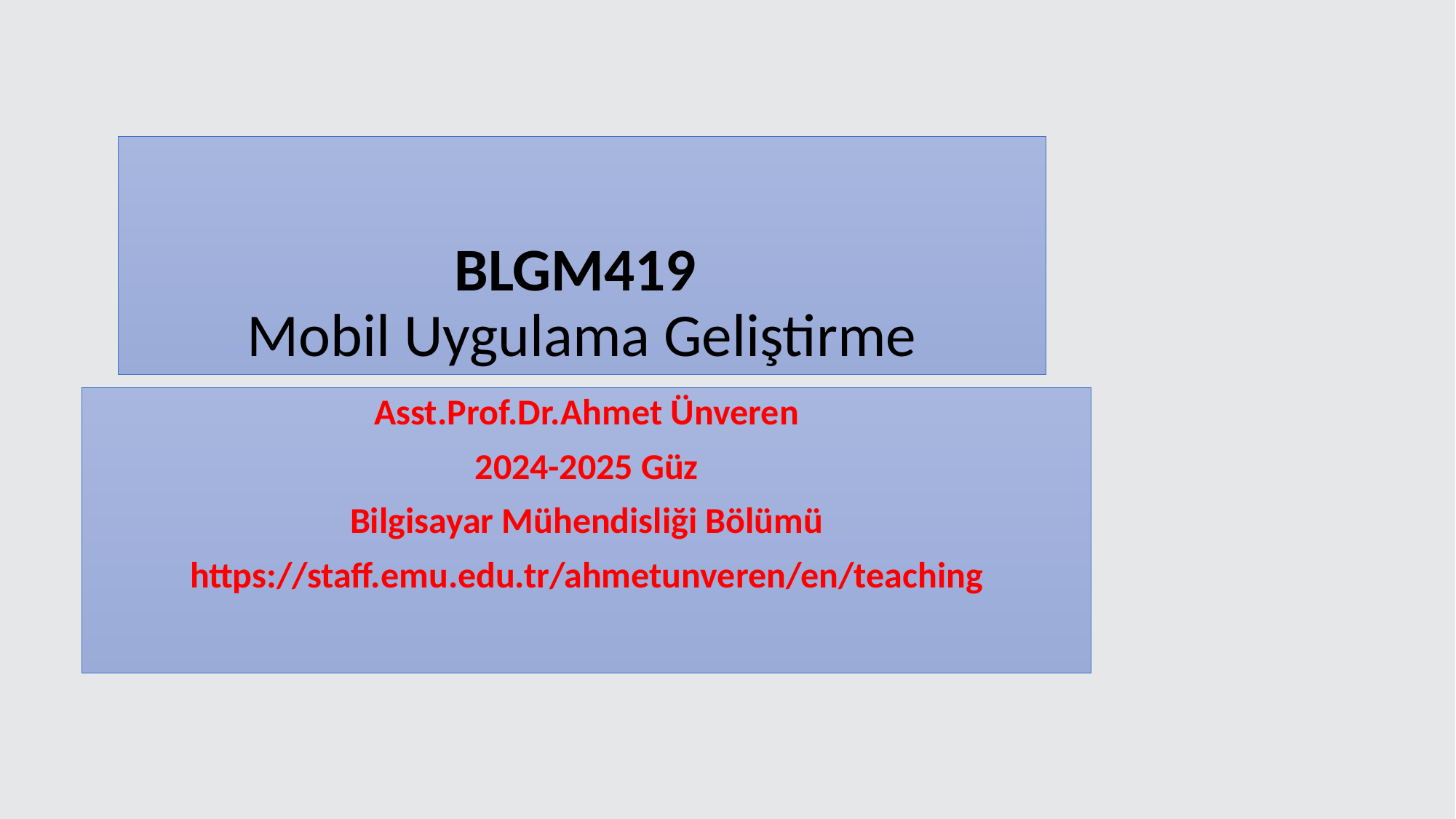

# BLGM419 Mobil Uygulama Geliştirme
Asst.Prof.Dr.Ahmet Ünveren
2024-2025 Güz
Bilgisayar Mühendisliği Bölümü
https://staff.emu.edu.tr/ahmetunveren/en/teaching